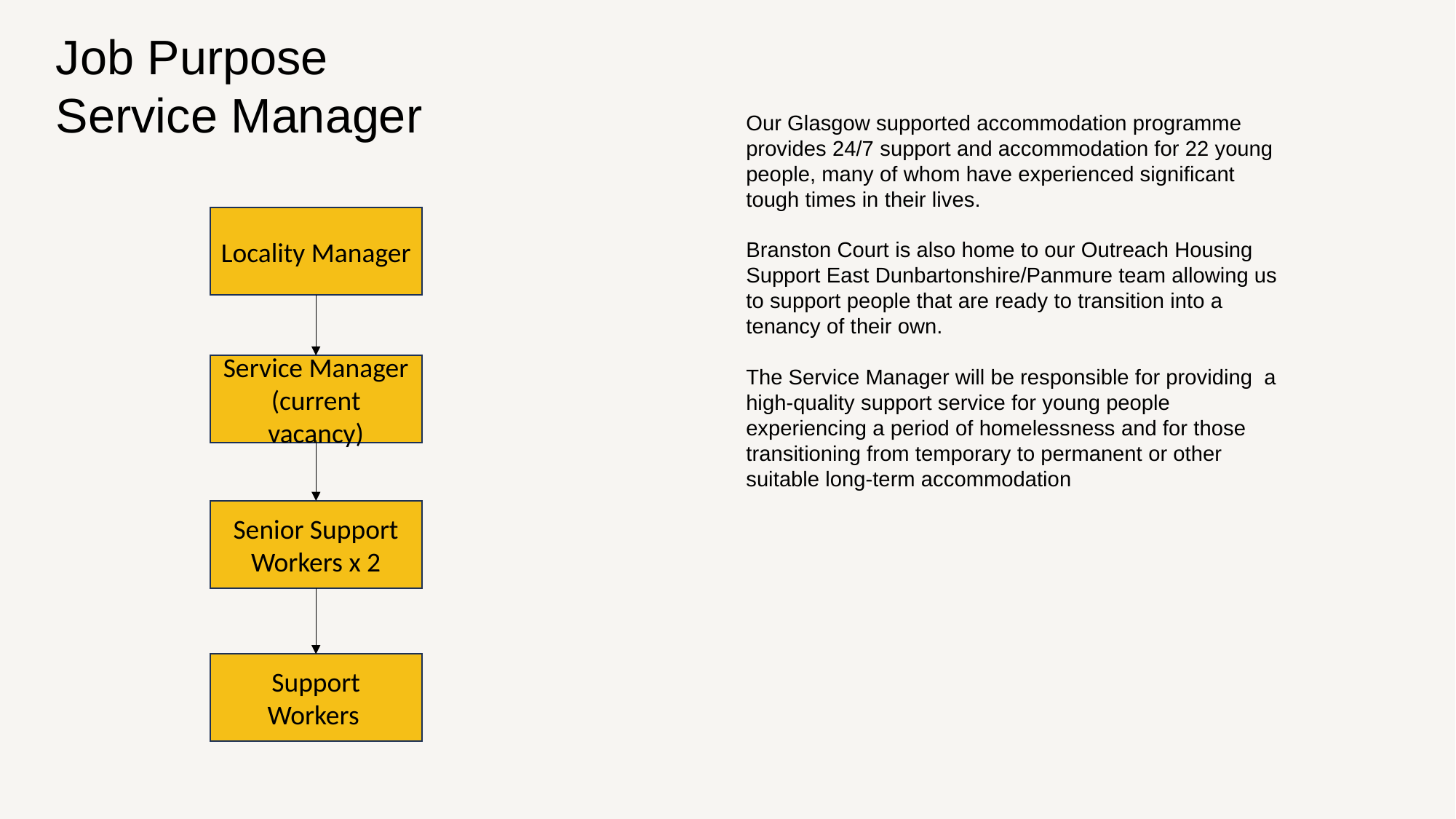

Job Purpose
Service Manager
Our Glasgow supported accommodation programme provides 24/7 support and accommodation for 22 young people, many of whom have experienced significant tough times in their lives.

Branston Court is also home to our Outreach Housing Support East Dunbartonshire/Panmure team allowing us to support people that are ready to transition into a tenancy of their own.

The Service Manager will be responsible for providing  a high-quality support service for young people experiencing a period of homelessness and for those transitioning from temporary to permanent or other suitable long-term accommodation
Locality Manager
Service Manager
(current vacancy)
Senior Support Workers x 2
Support
 Workers